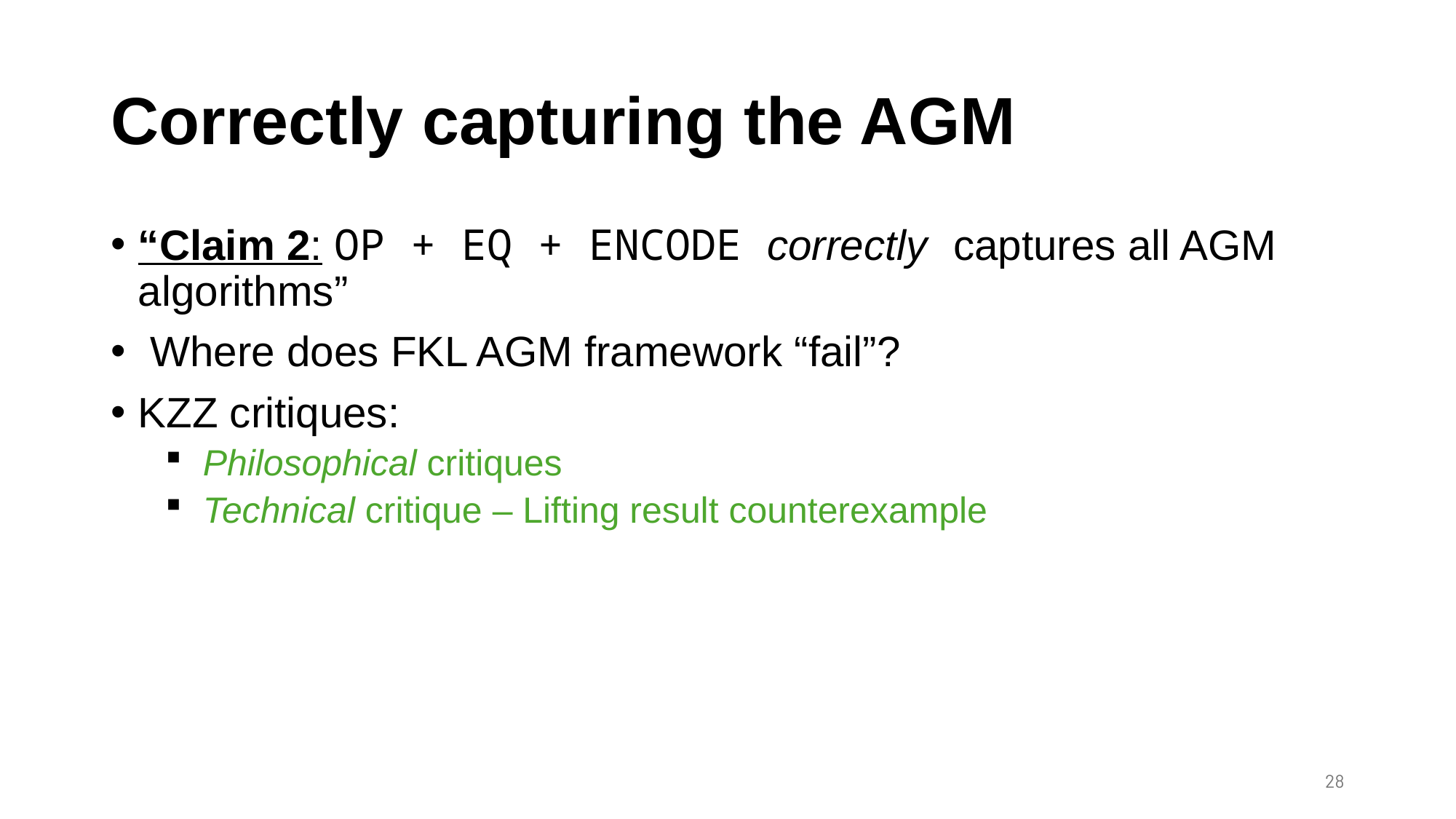

# Correctly capturing the AGM
“Claim 2: OP + EQ + ENCODE correctly captures all AGM algorithms”
 Where does FKL AGM framework “fail”?
KZZ critiques:
 Philosophical critiques
 Technical critique – Lifting result counterexample
28